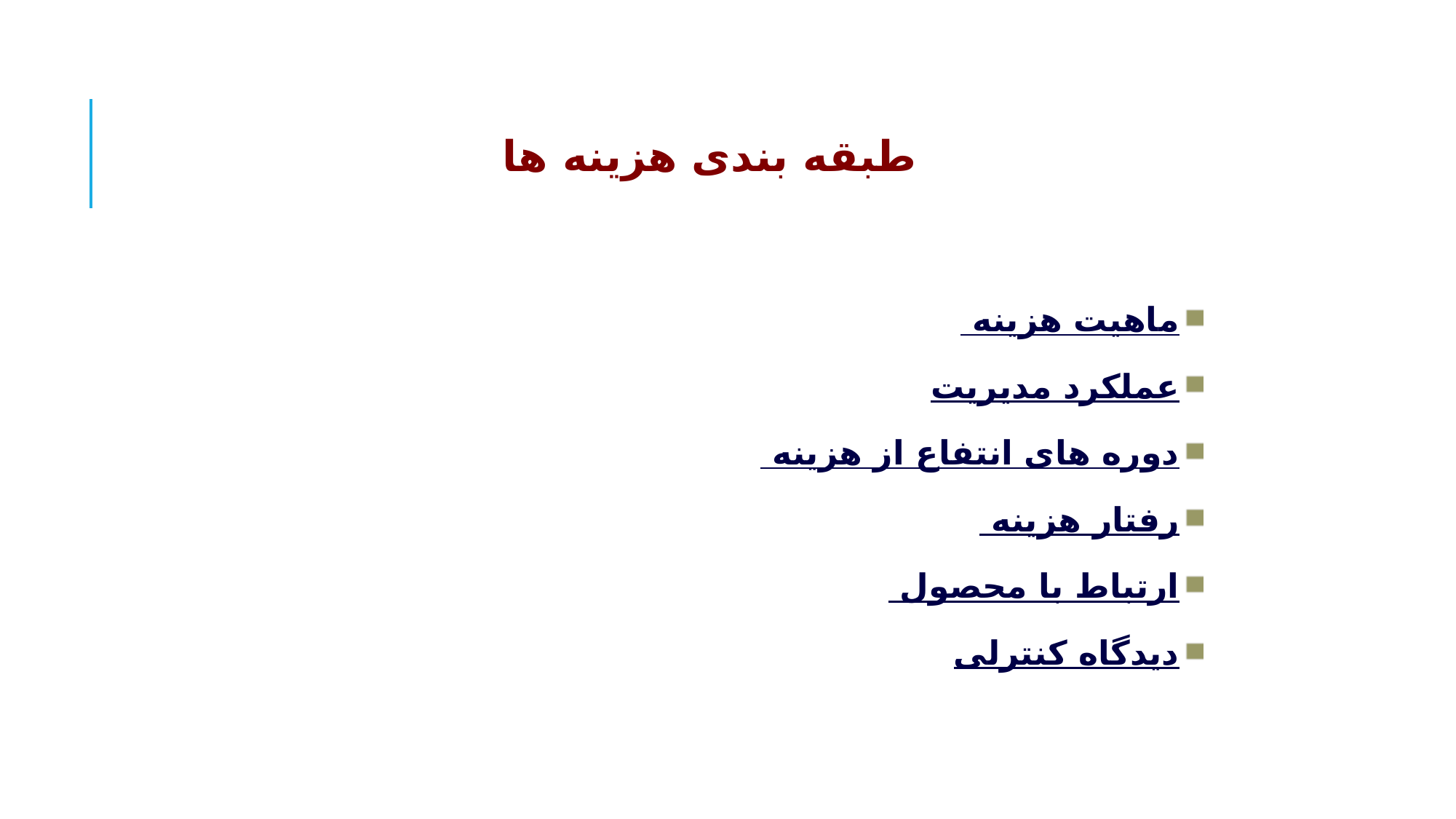

# طبقه بندی هزینه ها
ماهیت هزینه
عملکرد مدیریت
دوره های انتفاع از هزینه
رفتار هزینه
ارتباط با محصول
دیدگاه کنترلی